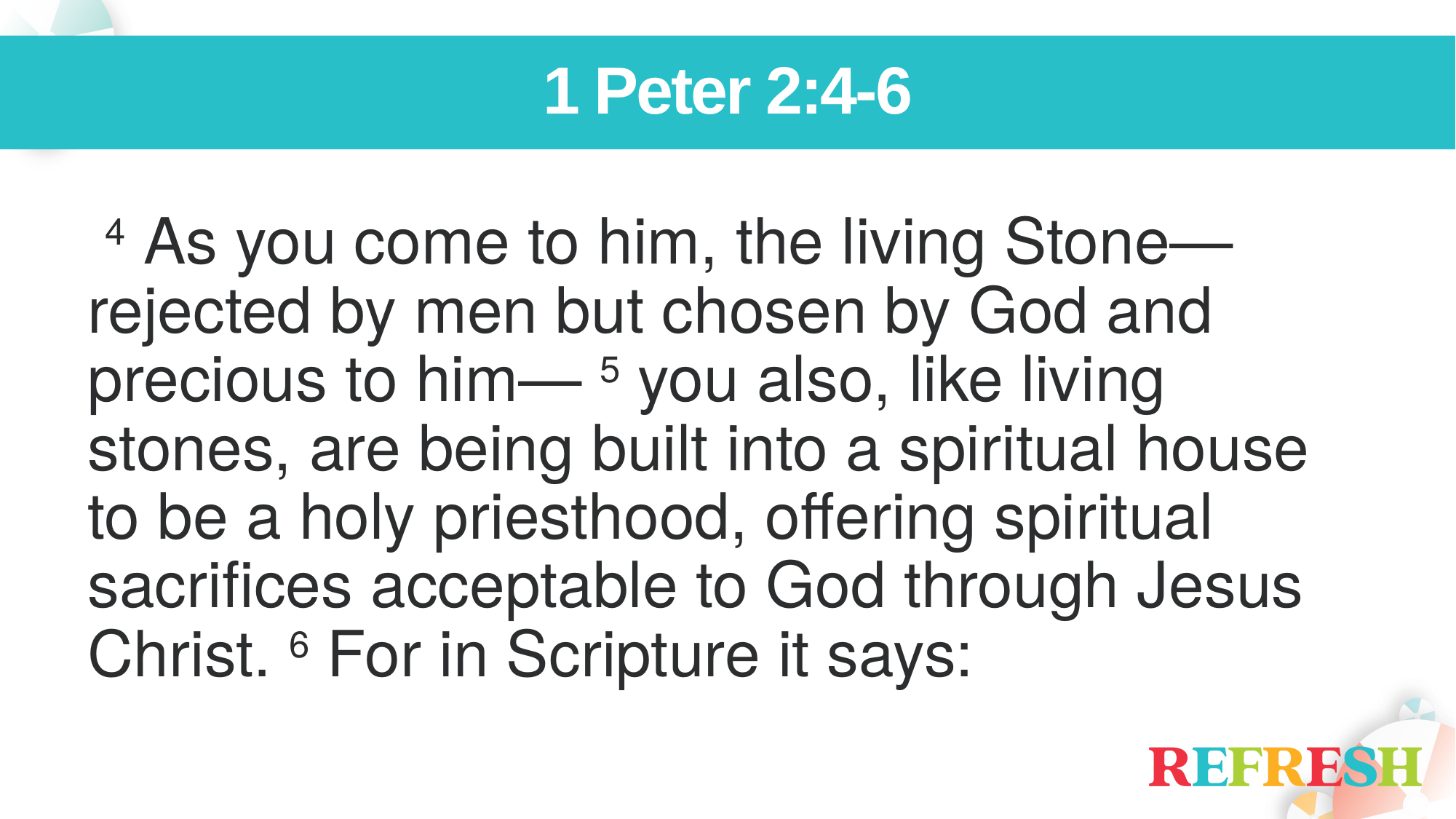

1 Peter 2:4-6
 4 As you come to him, the living Stone—rejected by men but chosen by God and precious to him— 5 you also, like living stones, are being built into a spiritual house to be a holy priesthood, offering spiritual sacrifices acceptable to God through Jesus Christ. 6 For in Scripture it says: